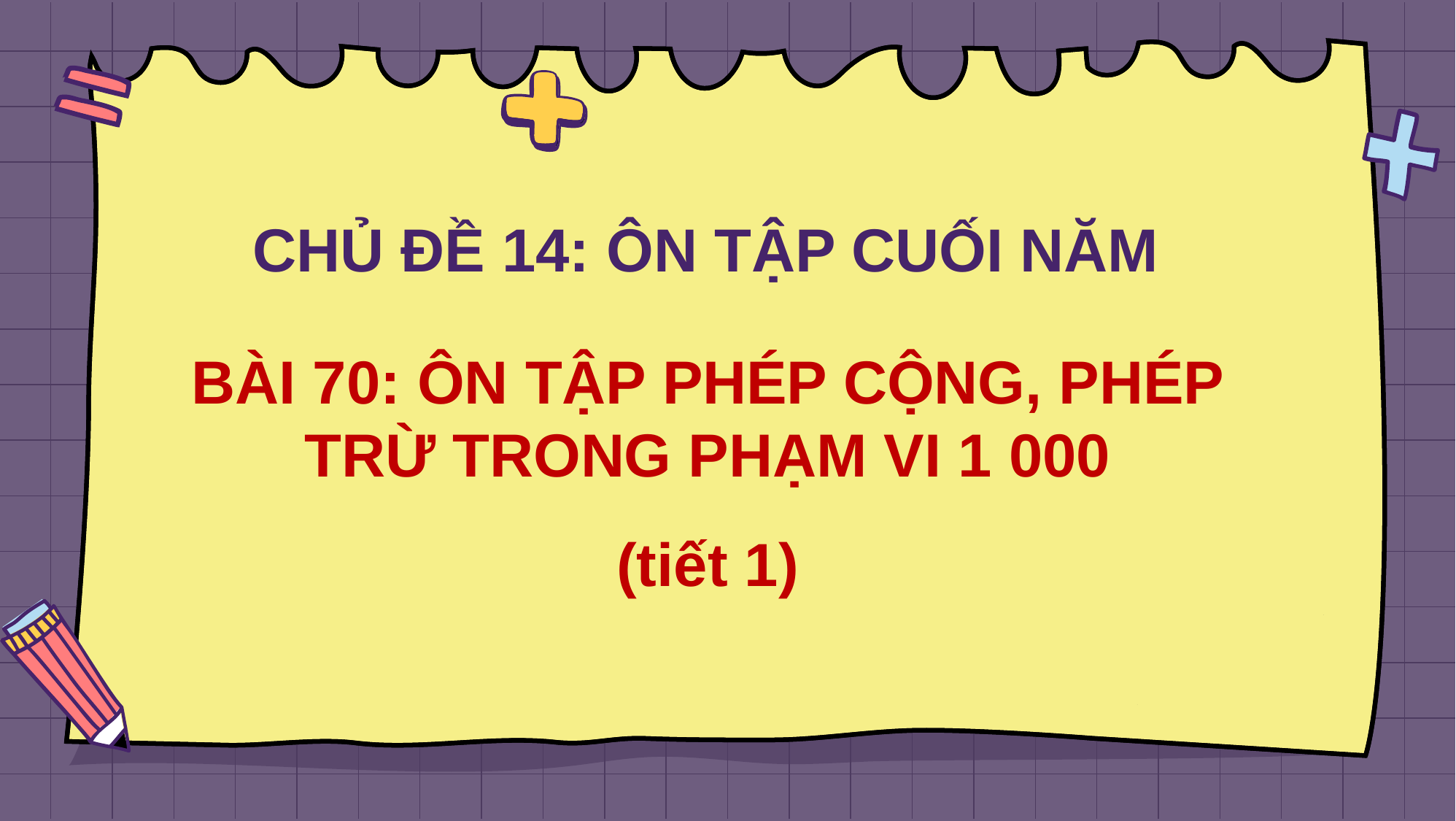

# CHỦ ĐỀ 14: ÔN TẬP CUỐI NĂM
BÀI 70: ÔN TẬP PHÉP CỘNG, PHÉP TRỪ TRONG PHẠM VI 1 000
(tiết 1)